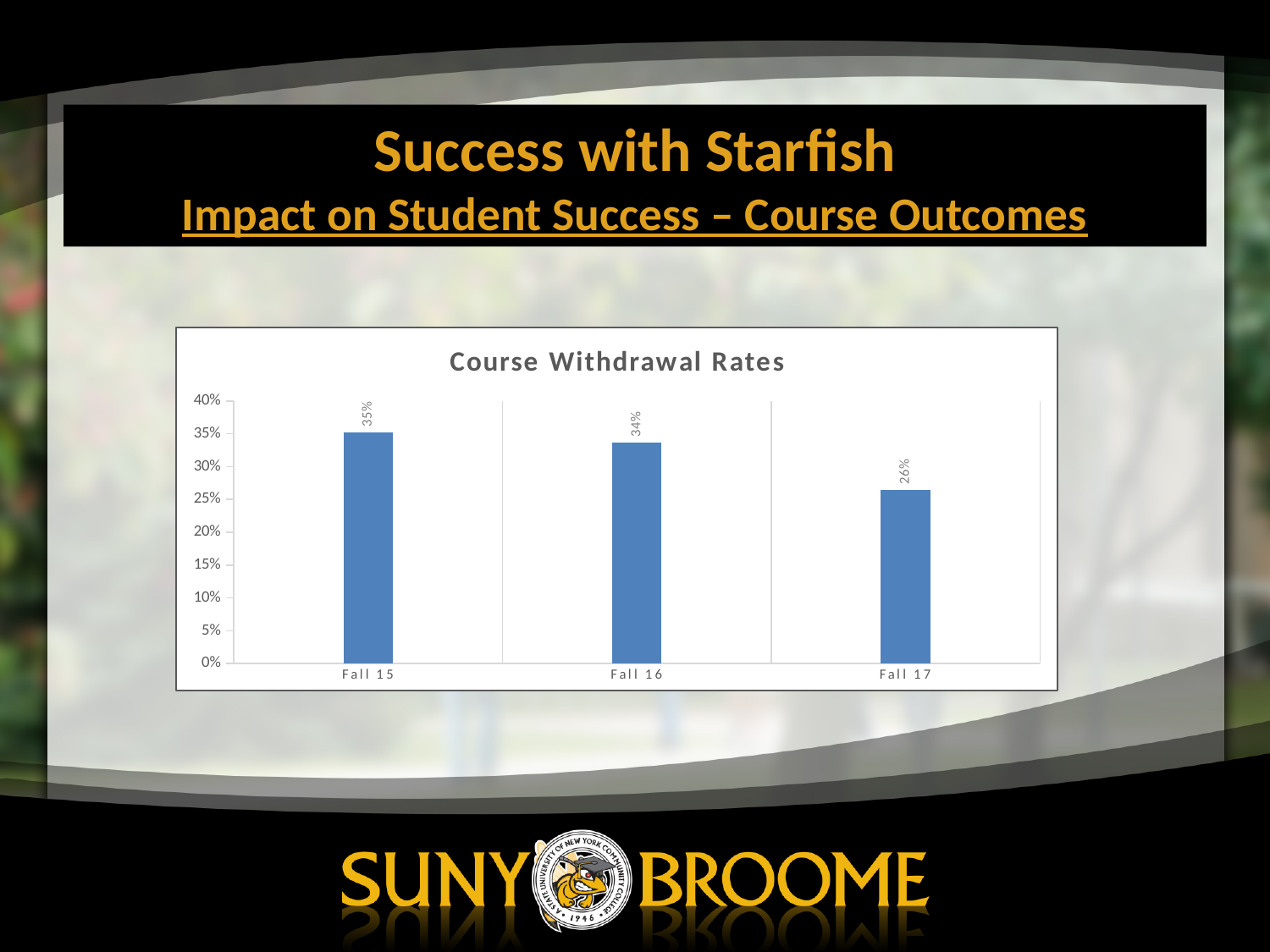

# Success with Starfish Impact on Student Success – Course Outcomes

### Chart: Course Withdrawal Rates

| Category |  |
|---|---|
| Fall 15 | 0.351981351981352 |
| Fall 16 | 0.33666666666666667 |
| Fall 17 | 0.26457883369330454 |